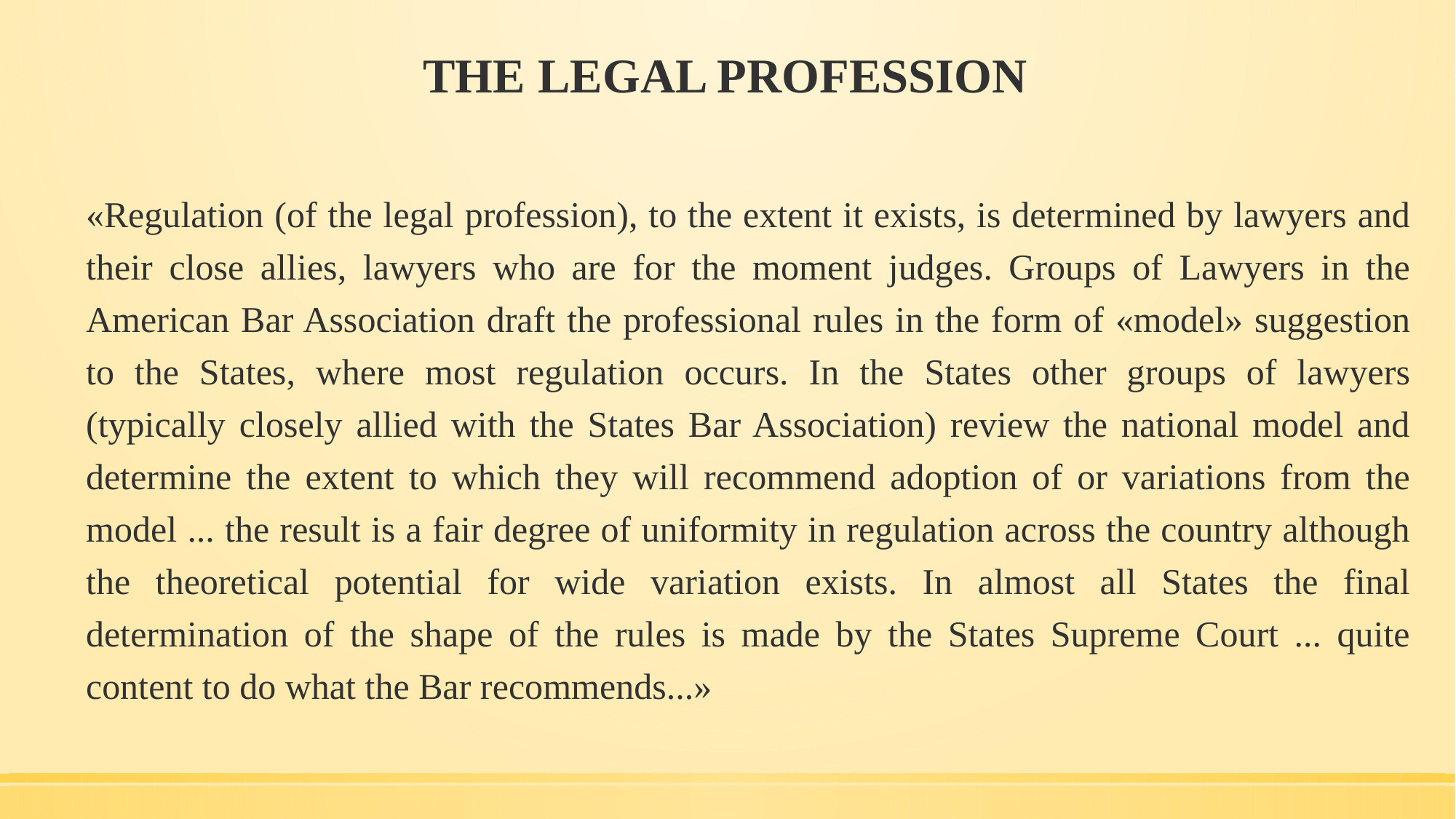

# THE LEGAL PROFESSION
«Regulation (of the legal profession), to the extent it exists, is determined by lawyers and their close allies, lawyers who are for the moment judges. Groups of Lawyers in the American Bar Association draft the professional rules in the form of «model» suggestion to the States, where most regulation occurs. In the States other groups of lawyers (typically closely allied with the States Bar Association) review the national model and determine the extent to which they will recommend adoption of or variations from the model ... the result is a fair degree of uniformity in regulation across the country although the theoretical potential for wide variation exists. In almost all States the final determination of the shape of the rules is made by the States Supreme Court ... quite content to do what the Bar recommends...»